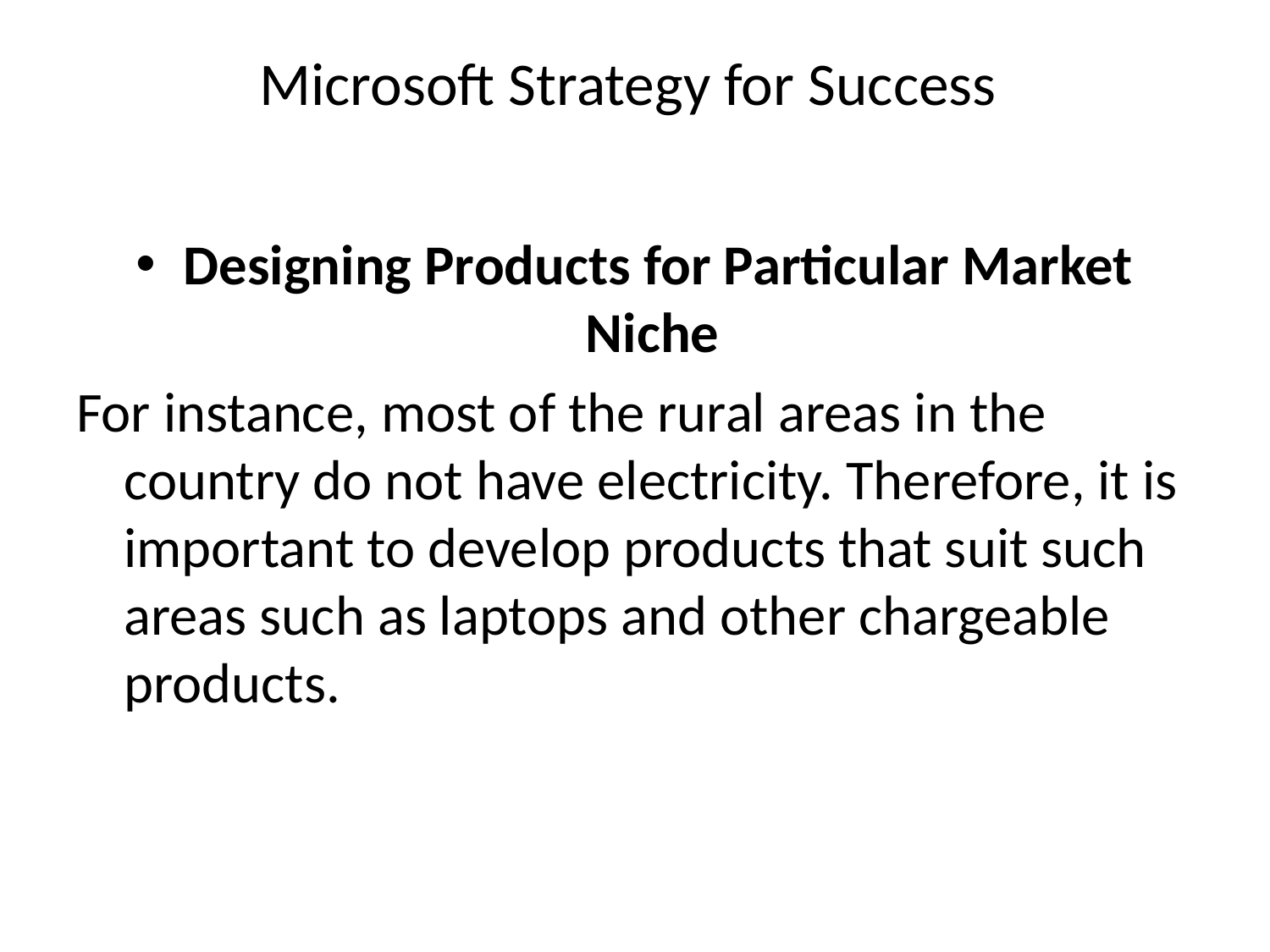

# Microsoft Strategy for Success
Designing Products for Particular Market Niche
For instance, most of the rural areas in the country do not have electricity. Therefore, it is important to develop products that suit such areas such as laptops and other chargeable products.